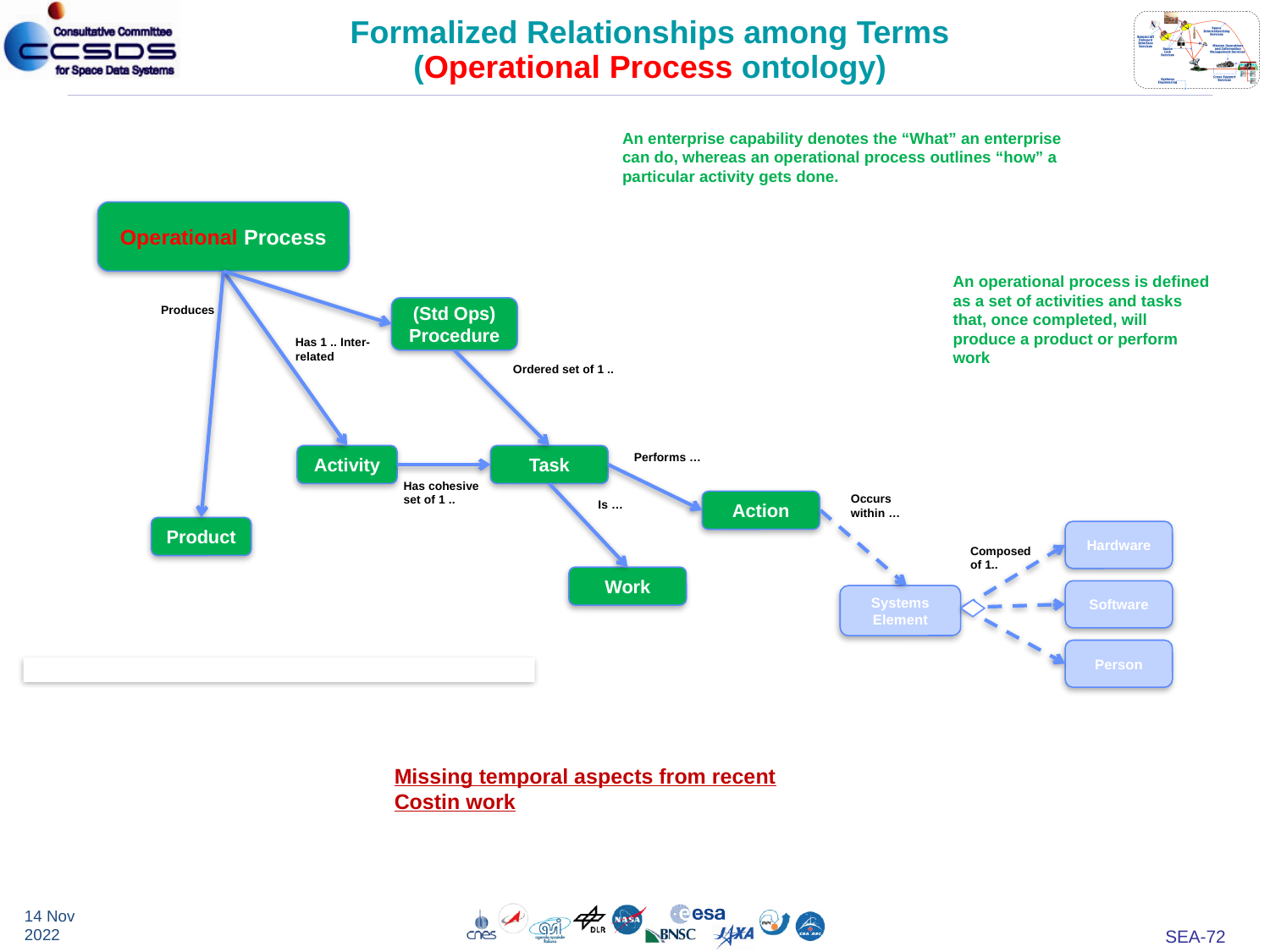

# Formalized Relationships among Terms (Operational Process ontology)
An enterprise capability denotes the “What” an enterprise can do, whereas an operational process outlines “how” a particular activity gets done.
Operational Process
An operational process is defined as a set of activities and tasks that, once completed, will produce a product or perform work
Produces
(Std Ops)
Procedure
Has 1 .. Inter-related
Ordered set of 1 ..
Performs …
Activity
Task
Has cohesive set of 1 ..
Occurs  within …
Is …
Action
Product
Hardware
Composed of 1..
Work
Software
Systems
Element

Person

Missing temporal aspects from recent Costin work

14 Nov 2022